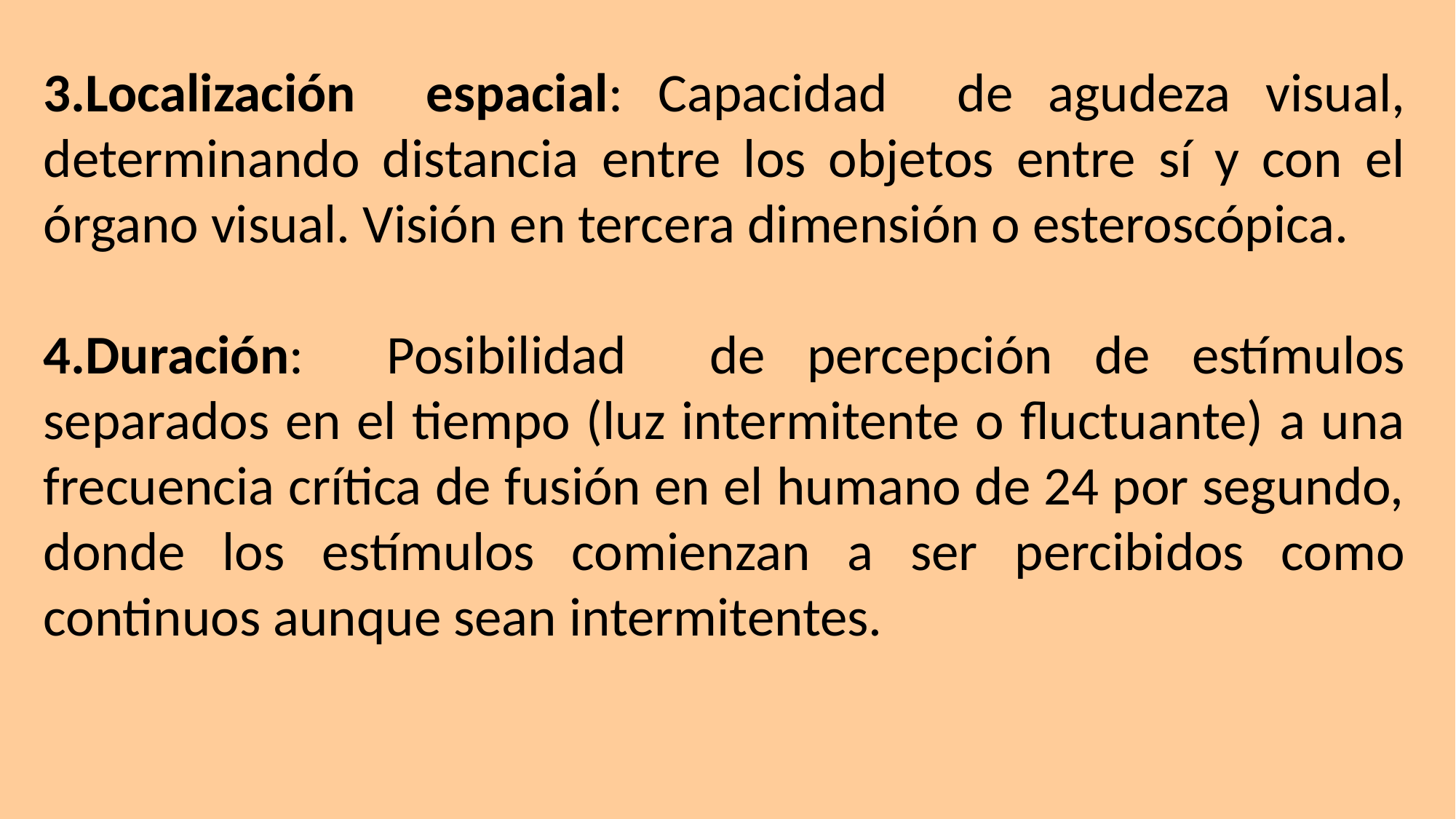

3.Localización  espacial: Capacidad  de agudeza visual, determinando distancia entre los objetos entre sí y con el órgano visual. Visión en tercera dimensión o esteroscópica.

4.Duración:  Posibilidad  de percepción de estímulos separados en el tiempo (luz intermitente o fluctuante) a una frecuencia crítica de fusión en el humano de 24 por segundo, donde los estímulos comienzan a ser percibidos como continuos aunque sean intermitentes.